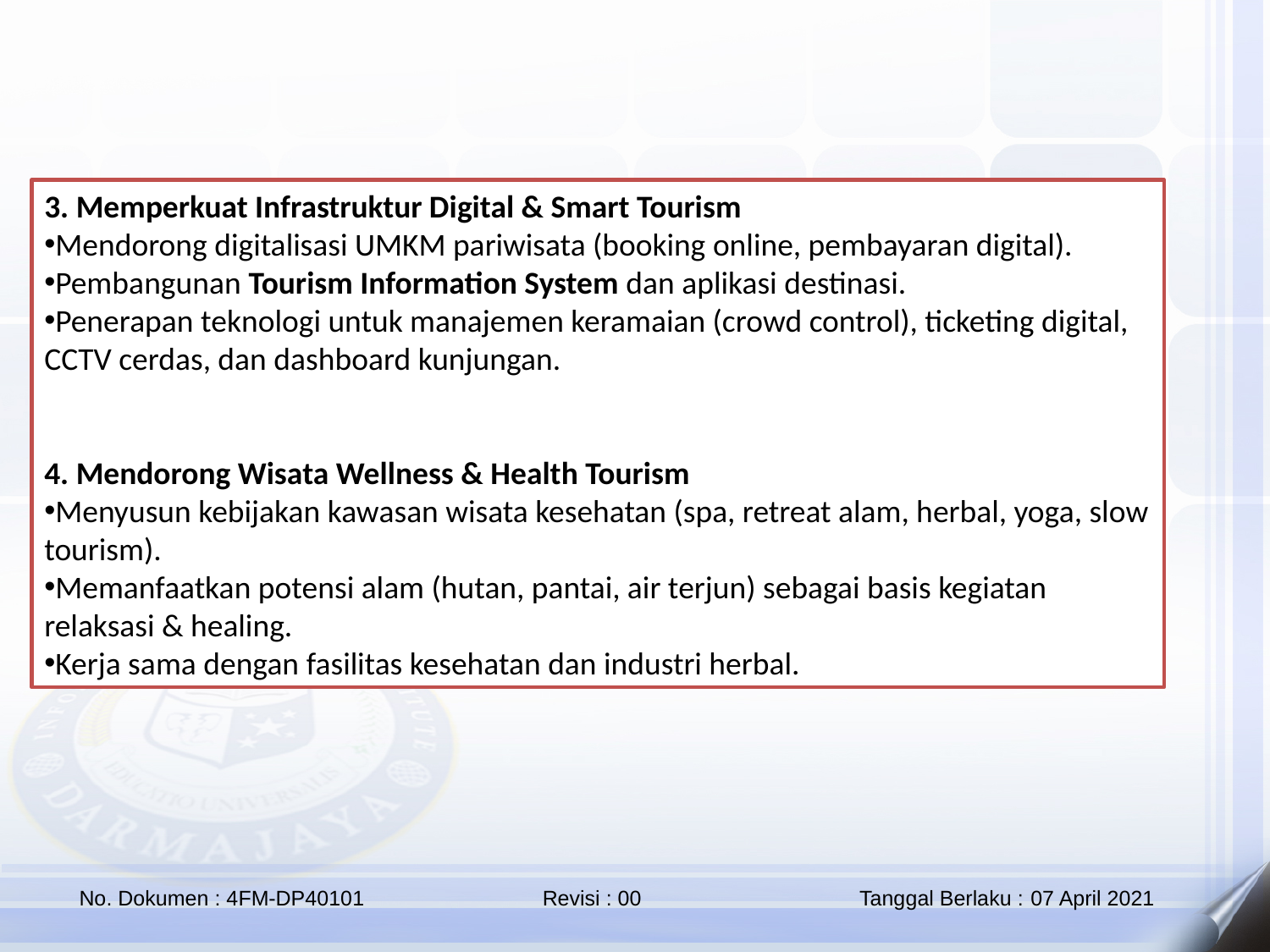

3. Memperkuat Infrastruktur Digital & Smart Tourism
Mendorong digitalisasi UMKM pariwisata (booking online, pembayaran digital).
Pembangunan Tourism Information System dan aplikasi destinasi.
Penerapan teknologi untuk manajemen keramaian (crowd control), ticketing digital, CCTV cerdas, dan dashboard kunjungan.

4. Mendorong Wisata Wellness & Health Tourism
Menyusun kebijakan kawasan wisata kesehatan (spa, retreat alam, herbal, yoga, slow tourism).
Memanfaatkan potensi alam (hutan, pantai, air terjun) sebagai basis kegiatan relaksasi & healing.
Kerja sama dengan fasilitas kesehatan dan industri herbal.